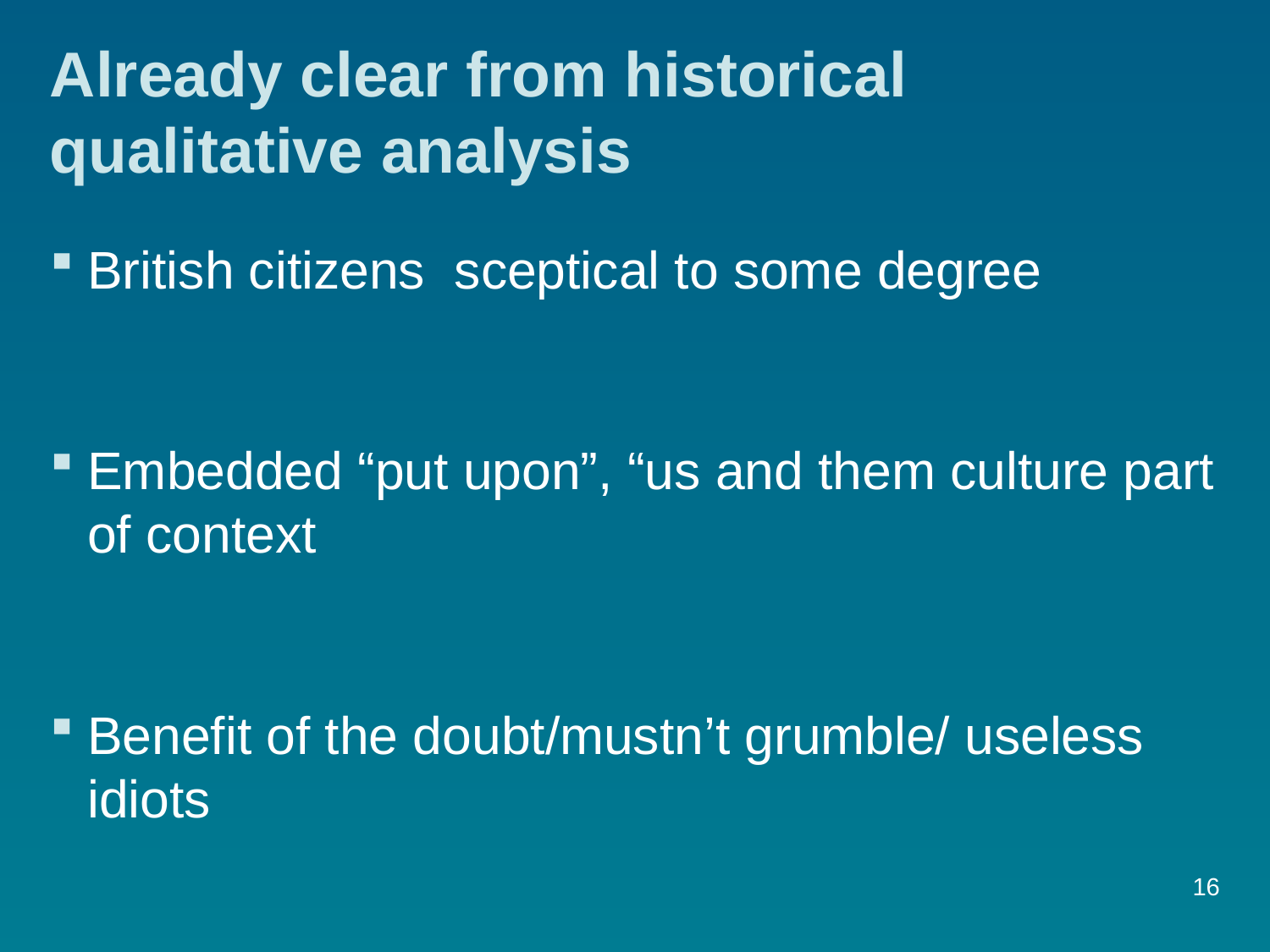

# Already clear from historical qualitative analysis
British citizens  sceptical to some degree

Embedded “put upon”, “us and them culture part of context

Benefit of the doubt/mustn’t grumble/ useless idiots
16